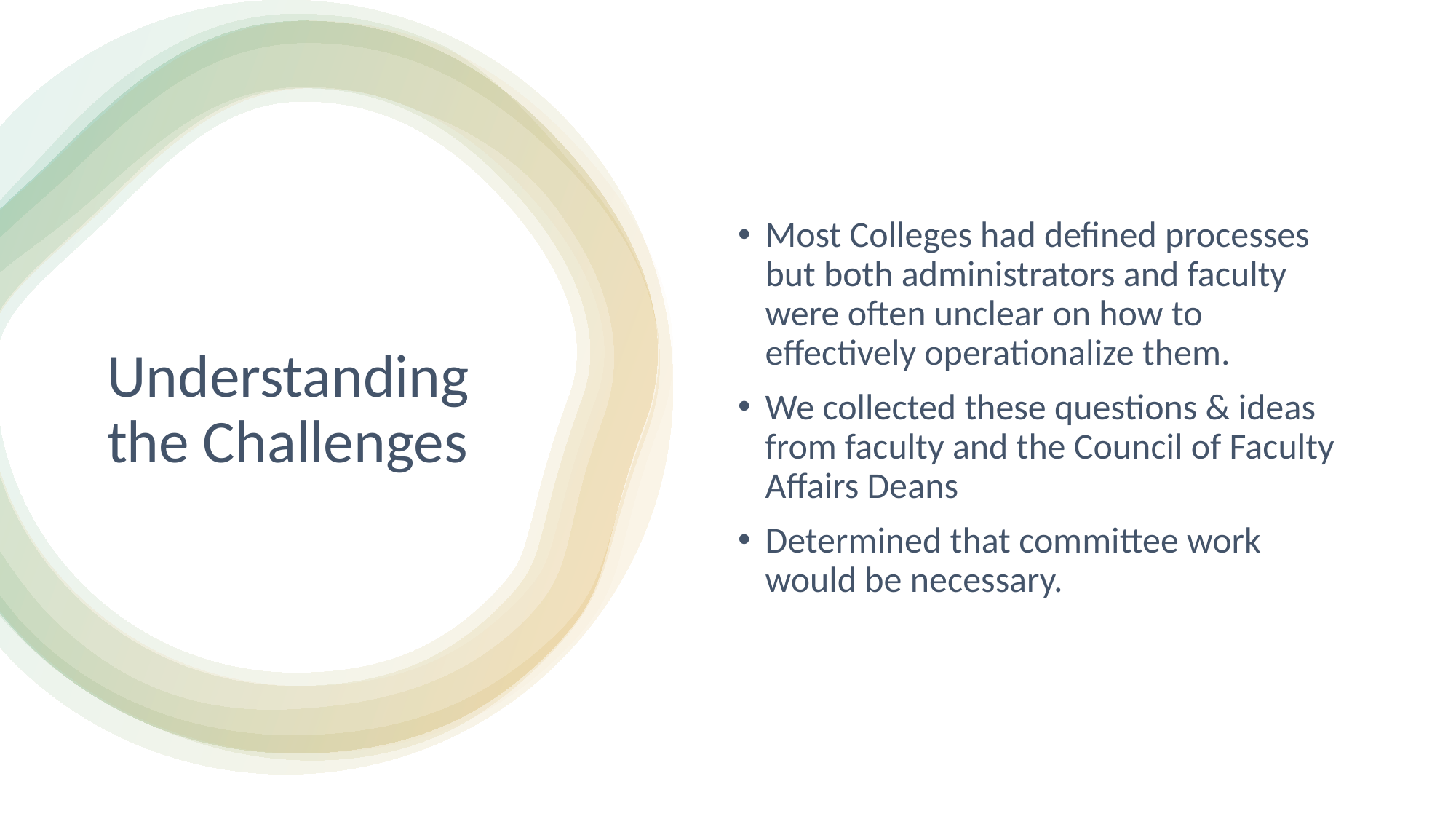

Most Colleges had defined processes but both administrators and faculty were often unclear on how to effectively operationalize them.
We collected these questions & ideas from faculty and the Council of Faculty Affairs Deans
Determined that committee work would be necessary.
# Understanding the Challenges